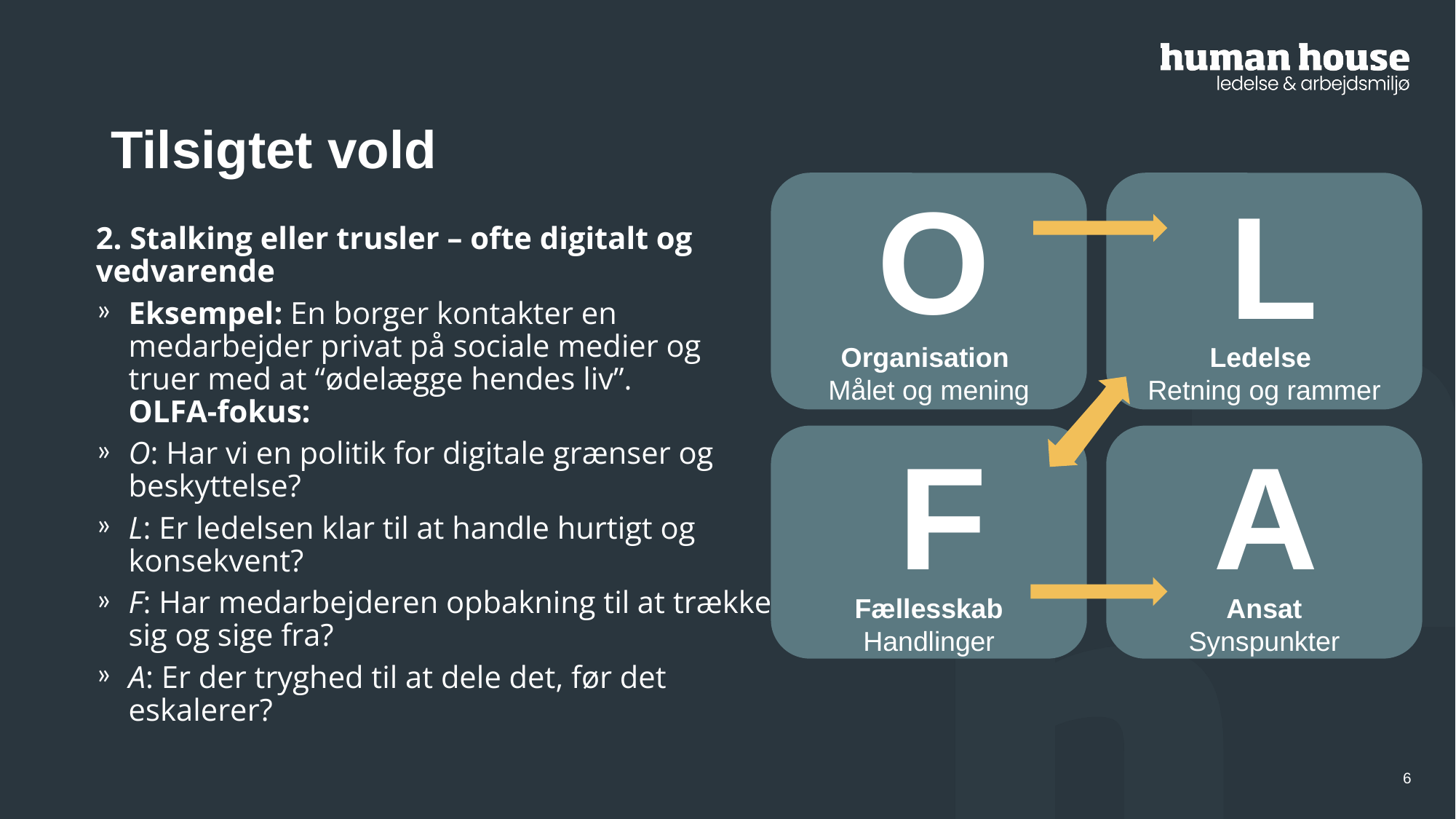

# Tilsigtet vold
O
L

Ledelse
Retning og rammer

Organisation
Målet og mening

2. Stalking eller trusler – ofte digitalt og vedvarende
Eksempel: En borger kontakter en medarbejder privat på sociale medier og truer med at “ødelægge hendes liv”.
OLFA-fokus:
O: Har vi en politik for digitale grænser og beskyttelse?
L: Er ledelsen klar til at handle hurtigt og konsekvent?
F: Har medarbejderen opbakning til at trække sig og sige fra?
A: Er der tryghed til at dele det, før det eskalerer?

F
A

Fællesskab
Handlinger

Ansat
Synspunkter

6